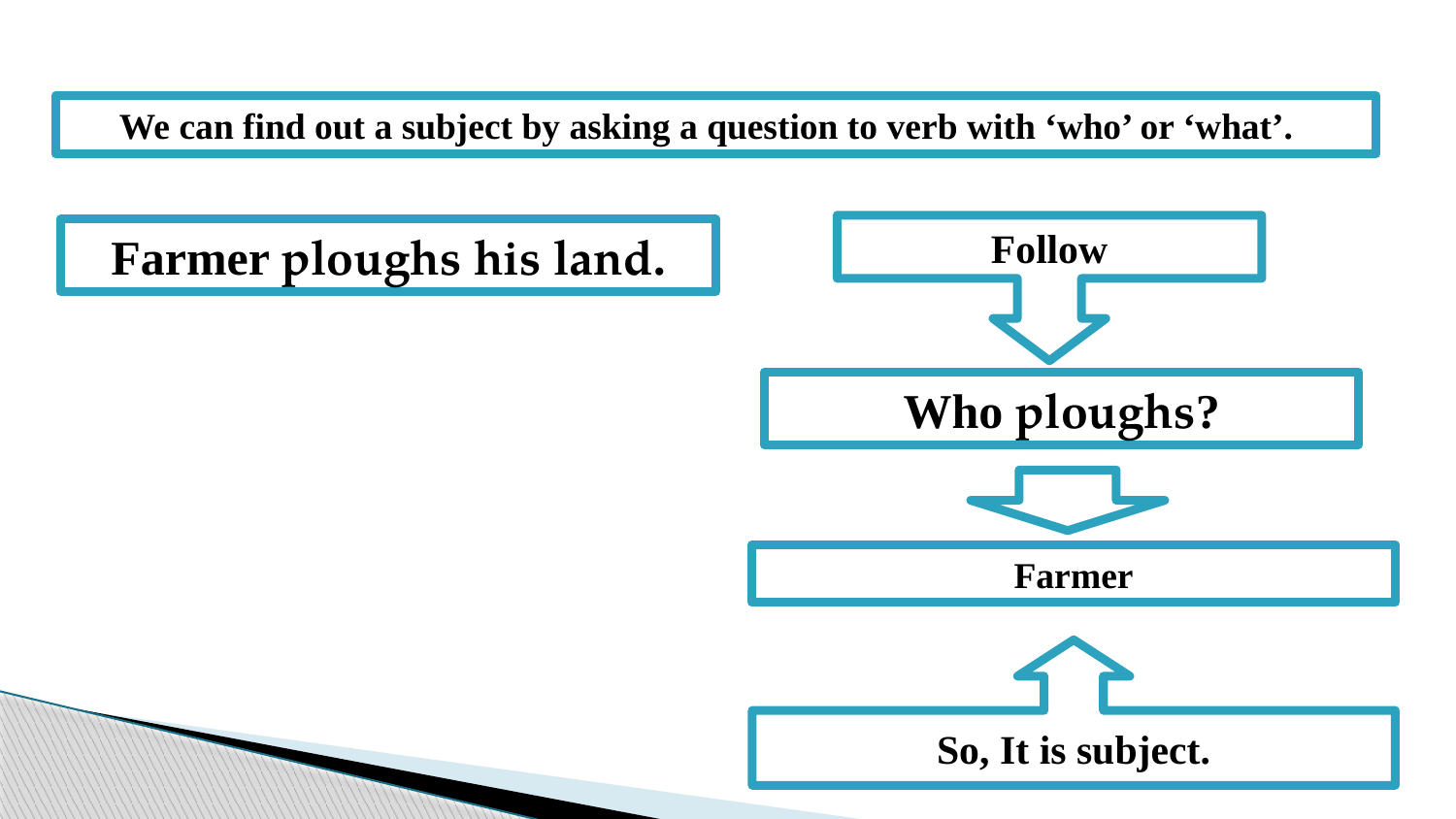

We can find out a subject by asking a question to verb with ‘who’ or ‘what’.
Follow
Farmer ploughs his land.

Who ploughs?

Farmer
So, It is subject.